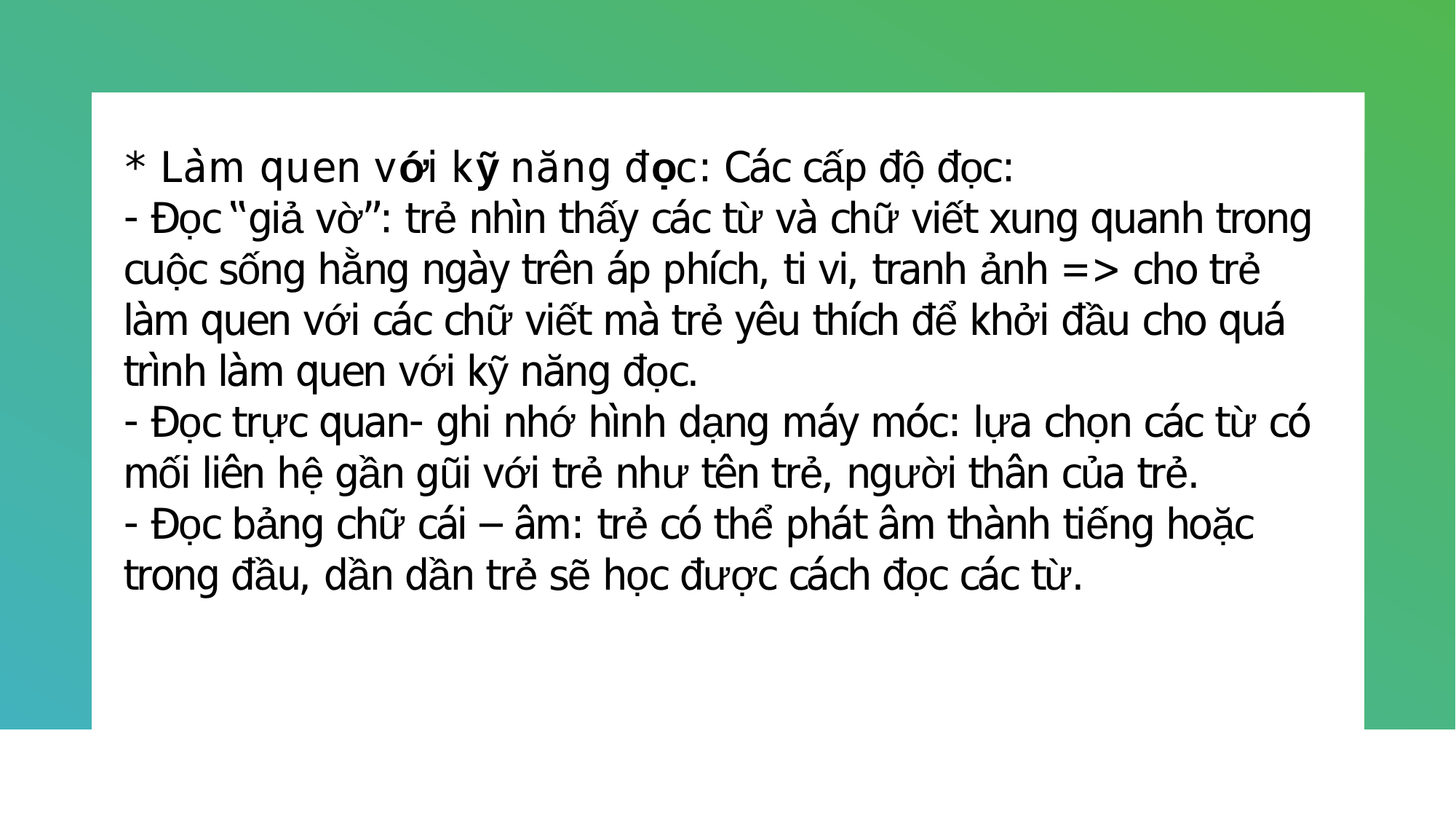

# * Làm quen với kỹ năng đọc: Các cấp độ đọc: - Đọc “giả vờ”: trẻ nhìn thấy các từ và chữ viết xung quanh trong cuộc sống hằng ngày trên áp phích, ti vi, tranh ảnh => cho trẻ làm quen với các chữ viết mà trẻ yêu thích để khởi đầu cho quá trình làm quen với kỹ năng đọc. - Đọc trực quan- ghi nhớ hình dạng máy móc: lựa chọn các từ có mối liên hệ gần gũi với trẻ như tên trẻ, người thân của trẻ. - Đọc bảng chữ cái – âm: trẻ có thể phát âm thành tiếng hoặc trong đầu, dần dần trẻ sẽ học được cách đọc các từ.